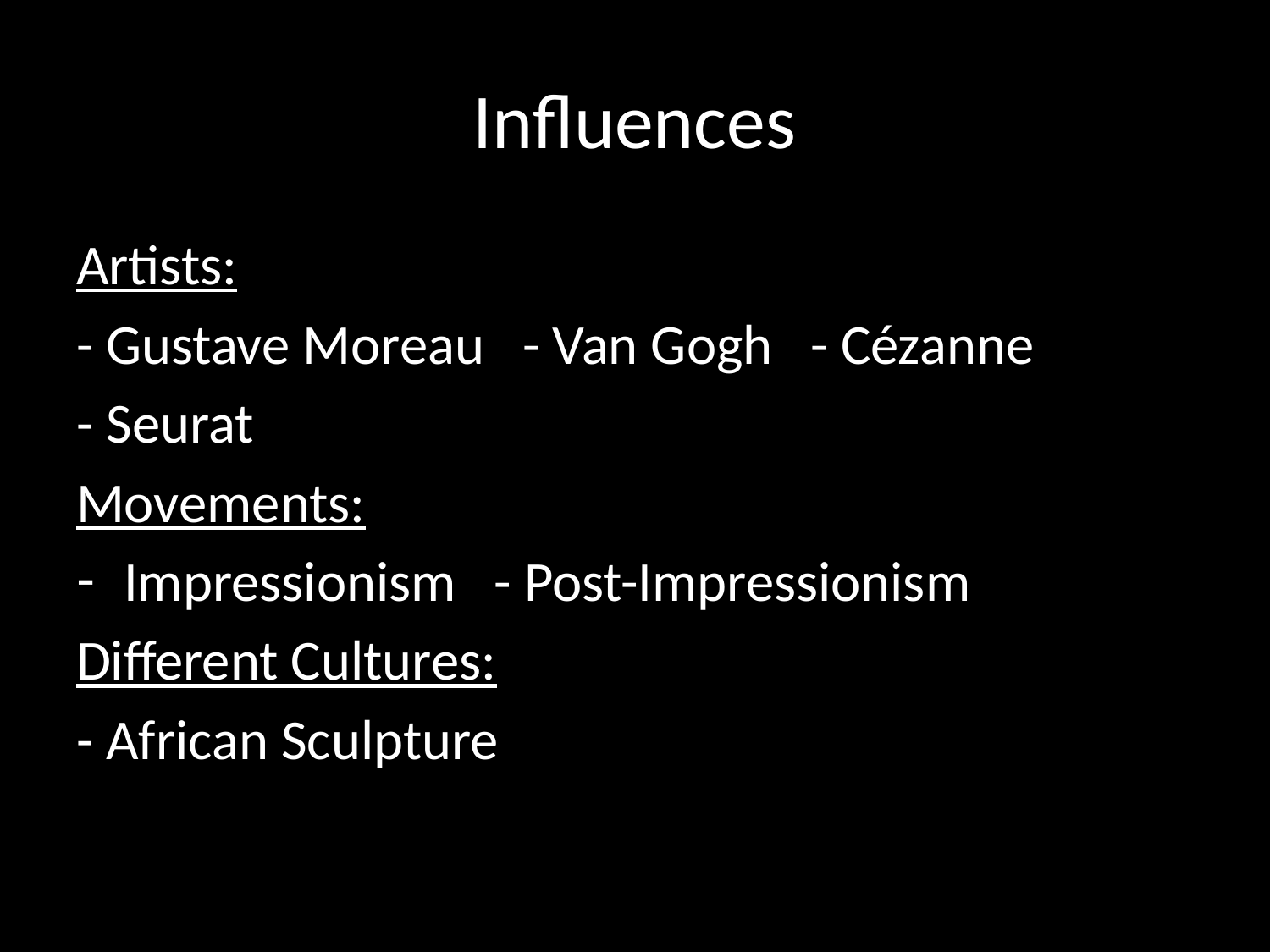

# Influences
Artists:
- Gustave Moreau   - Van Gogh   - Cézanne
- Seurat
Movements:
Impressionism   - Post-Impressionism
Different Cultures:
- African Sculpture